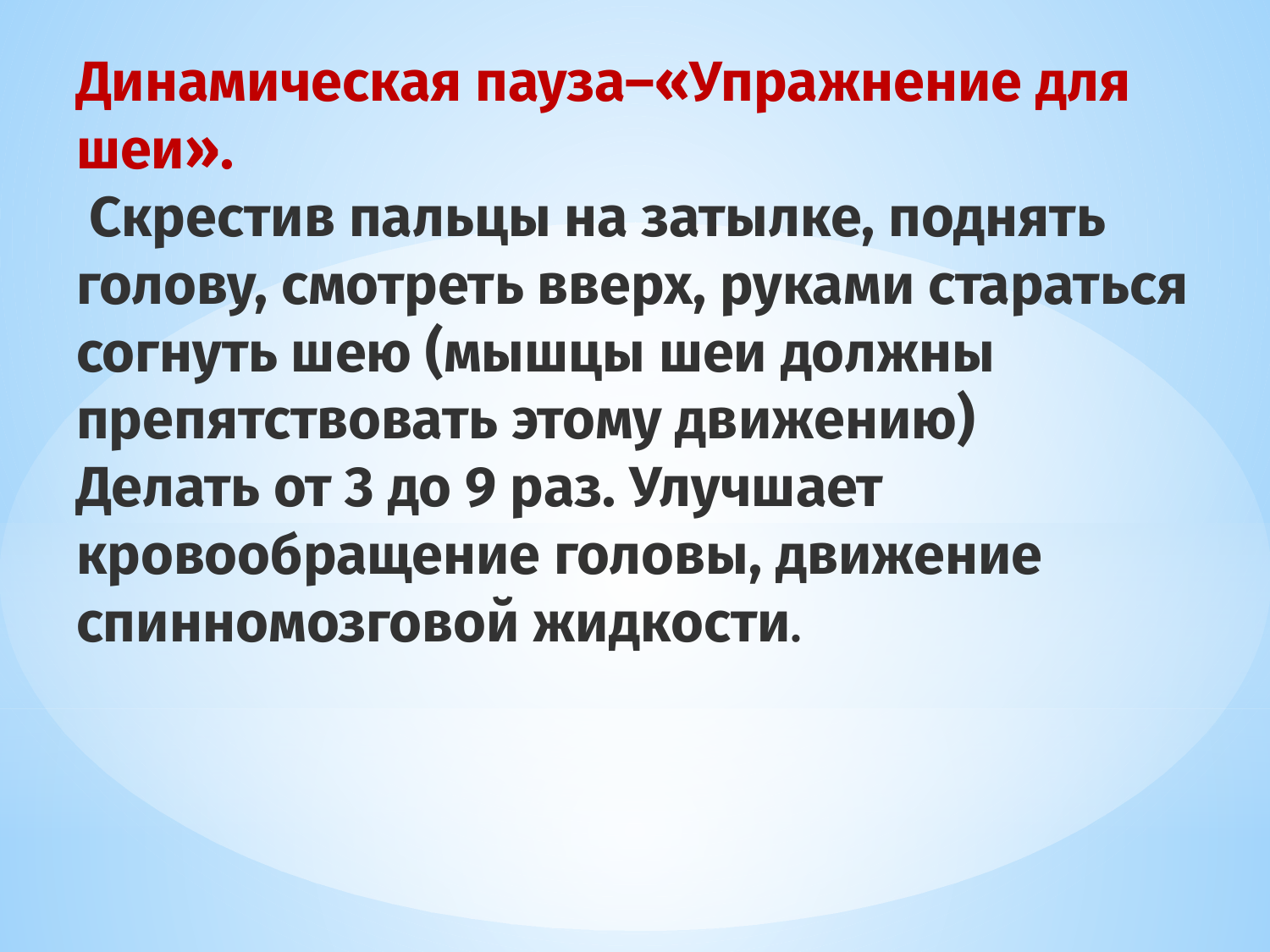

# Динамическая пауза–«Упражнение для шеи». Скрестив пальцы на затылке, поднять голову, смотреть вверх, руками стараться согнуть шею (мышцы шеи должны препятствовать этому движению) Делать от 3 до 9 раз. Улучшает кровообращение головы, движение спинномозговой жидкости.